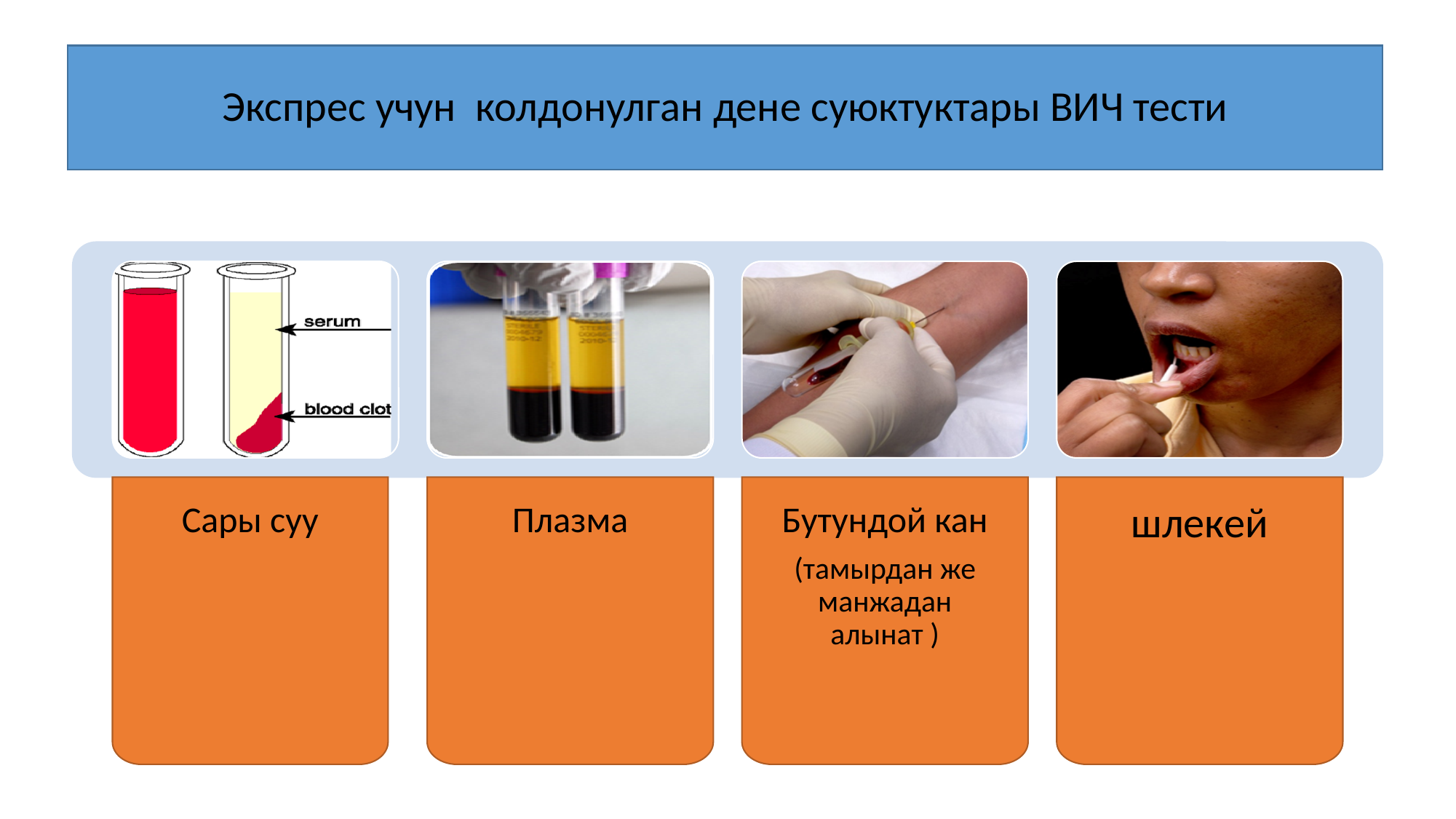

# Экспрес учун  колдонулган дене суюктуктары ВИЧ тести

Плазма

Бутундой кан
(тамырдан же манжадан алынат )

Сары суу
шлекей